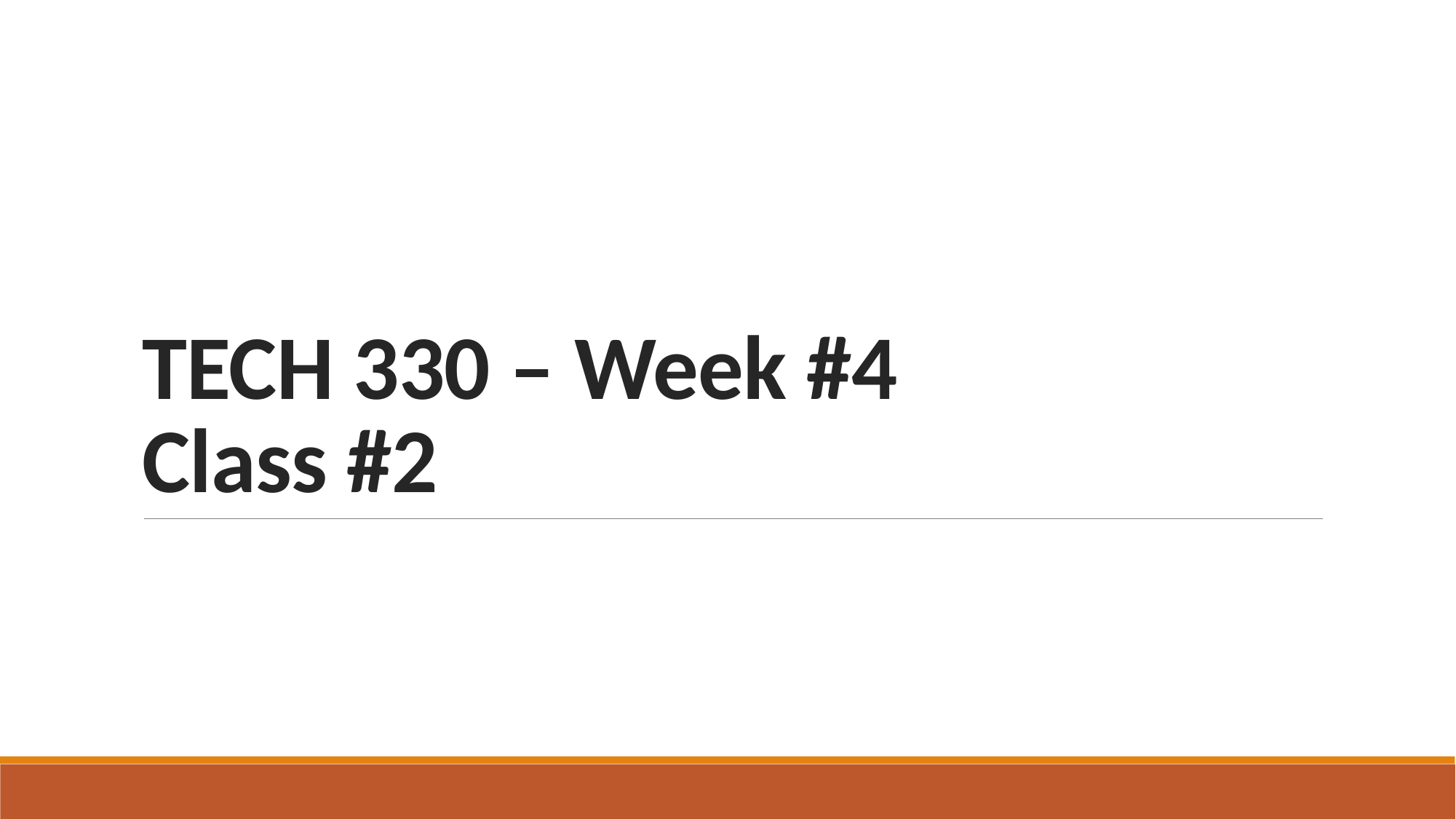

# TECH 330 – Week #4 Class #2